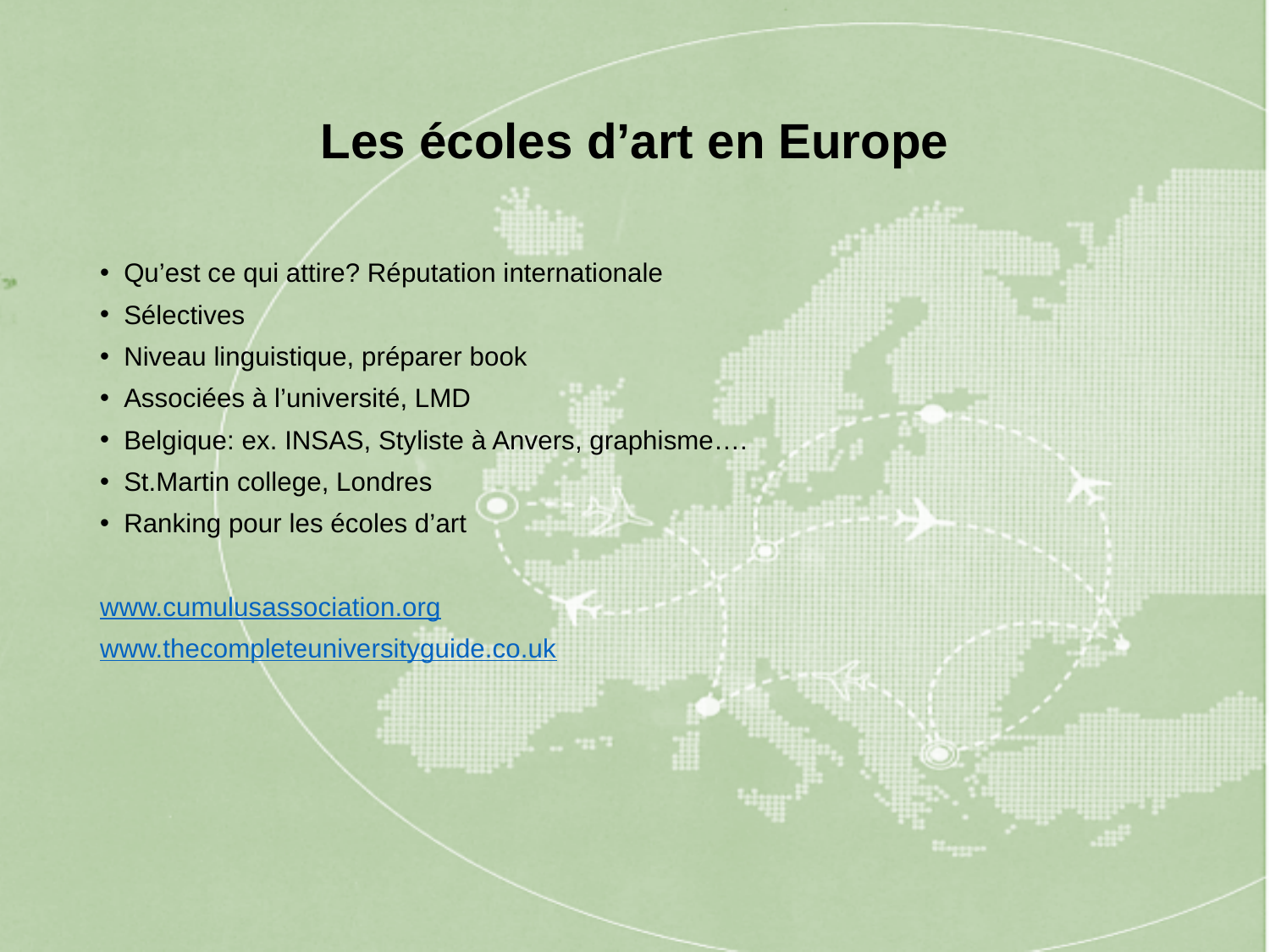

# Les écoles d’art en Europe
Qu’est ce qui attire? Réputation internationale
Sélectives
Niveau linguistique, préparer book
Associées à l’université, LMD
Belgique: ex. INSAS, Styliste à Anvers, graphisme….
St.Martin college, Londres
Ranking pour les écoles d’art

www.cumulusassociation.org
www.thecompleteuniversityguide.co.uk